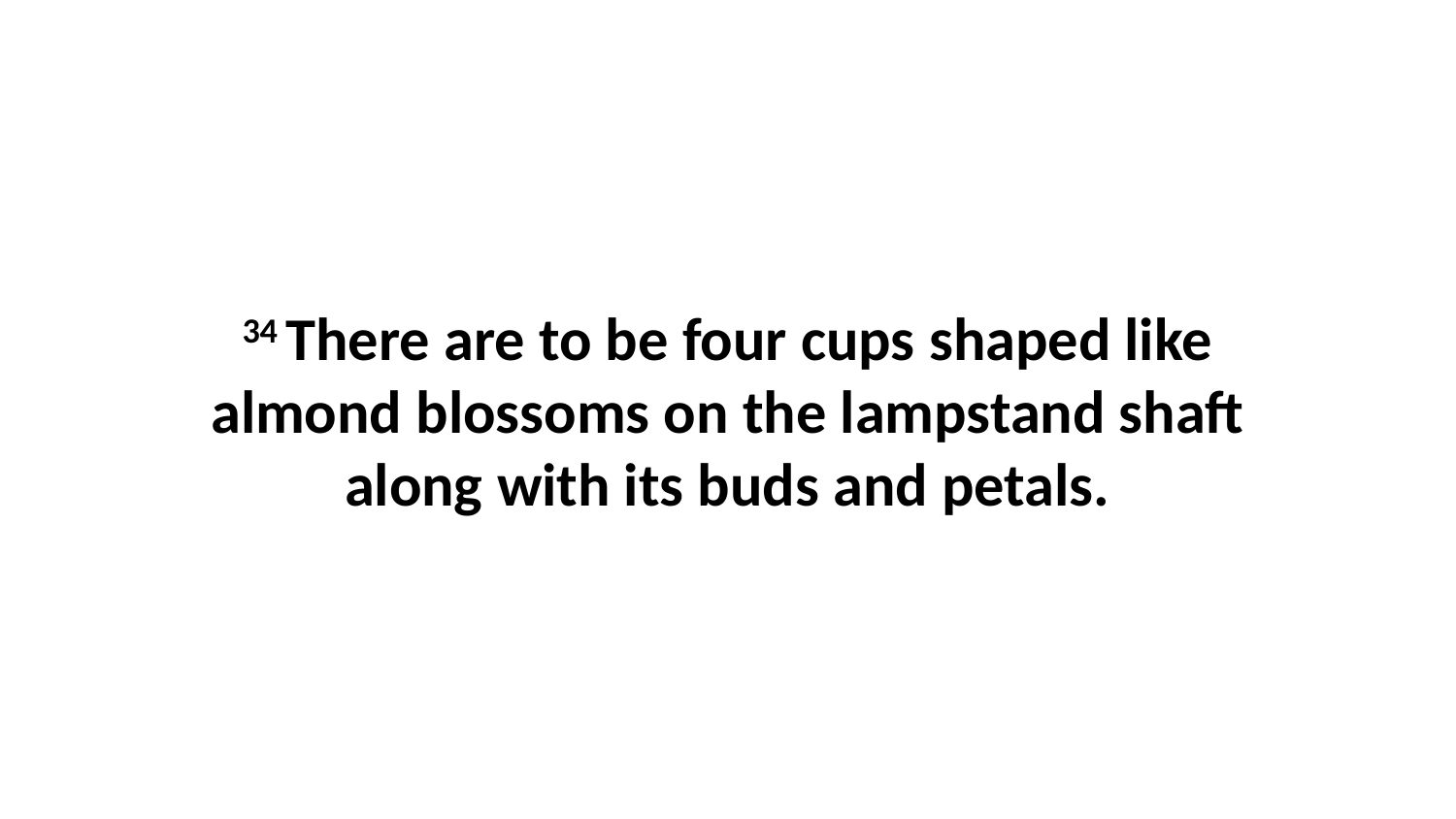

34 There are to be four cups shaped like almond blossoms on the lampstand shaft along with its buds and petals.